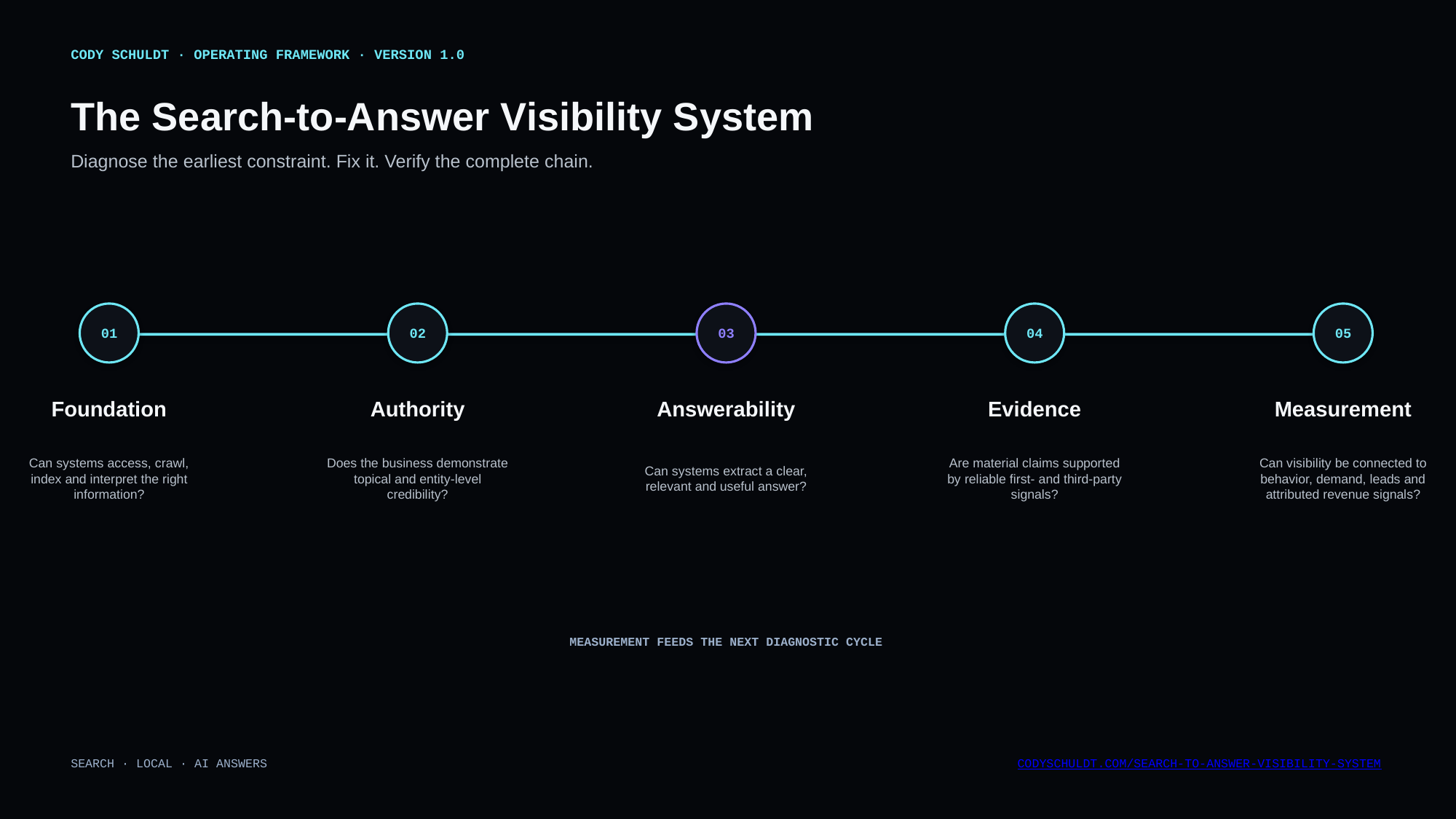

CODY SCHULDT · OPERATING FRAMEWORK · VERSION 1.0
The Search-to-Answer Visibility System
Diagnose the earliest constraint. Fix it. Verify the complete chain.
01
02
03
04
05

Foundation
Authority
Answerability
Evidence
Measurement
Can systems access, crawl, index and interpret the right information?
Does the business demonstrate topical and entity-level credibility?
Can systems extract a clear, relevant and useful answer?
Are material claims supported by reliable first- and third-party signals?
Can visibility be connected to behavior, demand, leads and attributed revenue signals?
MEASUREMENT FEEDS THE NEXT DIAGNOSTIC CYCLE
SEARCH · LOCAL · AI ANSWERS
CODYSCHULDT.COM/SEARCH-TO-ANSWER-VISIBILITY-SYSTEM